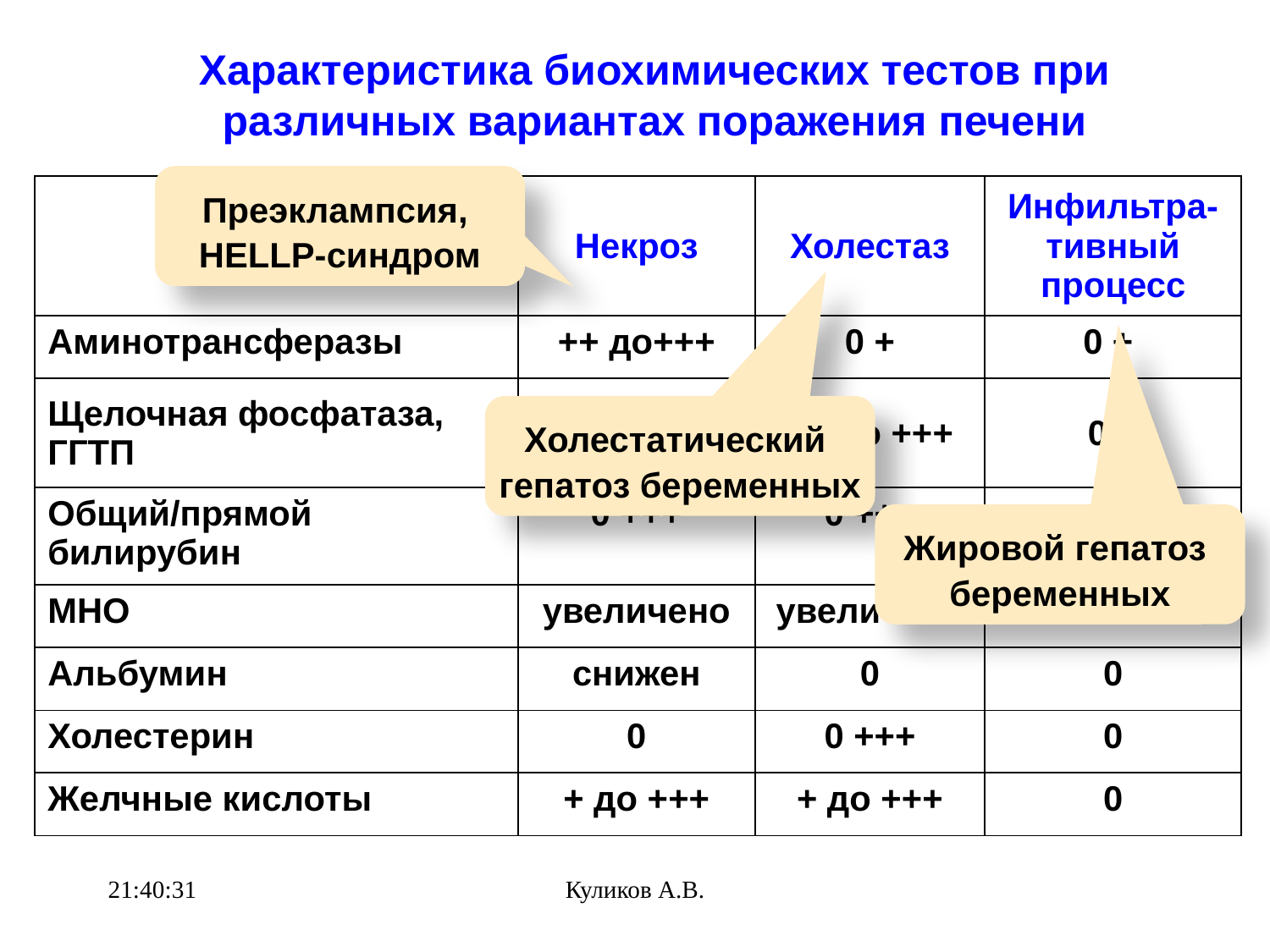

# Характеристика биохимических тестов при различных вариантах поражения печени

Преэклампсия,
HELLP-синдром

| Тест | Некроз | Холестаз | Инфильтра-тивный процесс |
| --- | --- | --- | --- |
| Аминотрансферазы | ++ до+++ | 0 + | 0 + |
| Щелочная фосфатаза, ГГТП | 0 + | ++ до +++ | 0 + |
| Общий/прямой билирубин | 0 +++ | 0 +++ | 0 + |
| МНО | увеличено | увеличено | 0 |
| Альбумин | снижен | 0 | 0 |
| Холестерин | 0 | 0 +++ | 0 |
| Желчные кислоты | + до +++ | + до +++ | 0 |

Холестатический
гепатоз беременных

Жировой гепатоз
беременных

21:40:31
Куликов А.В.